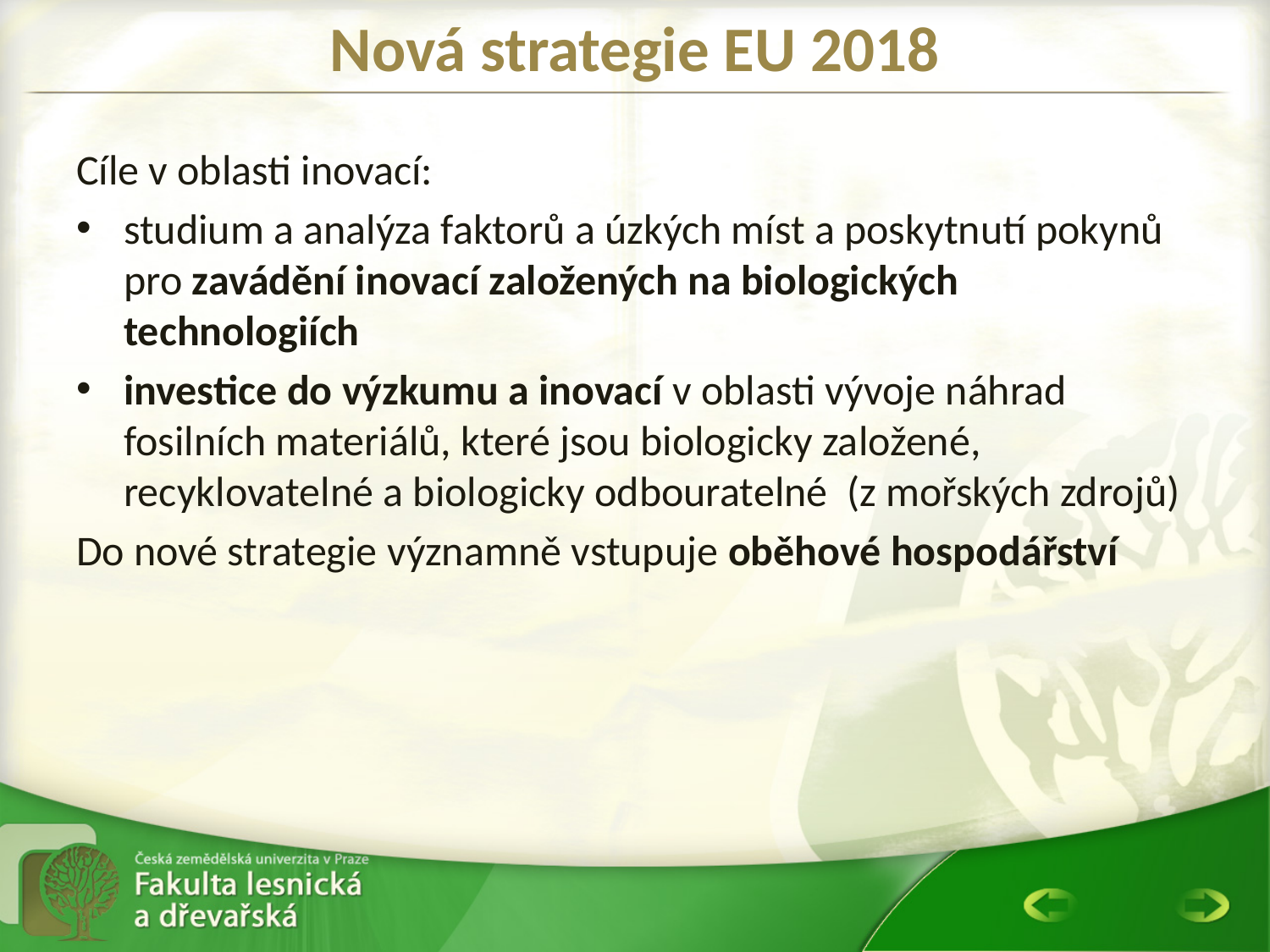

# Nová strategie EU 2018
Cíle v oblasti inovací:
studium a analýza faktorů a úzkých míst a poskytnutí pokynů pro zavádění inovací založených na biologických technologiích
investice do výzkumu a inovací v oblasti vývoje náhrad fosilních materiálů, které jsou biologicky založené, recyklovatelné a biologicky odbouratelné  (z mořských zdrojů)
Do nové strategie významně vstupuje oběhové hospodářství